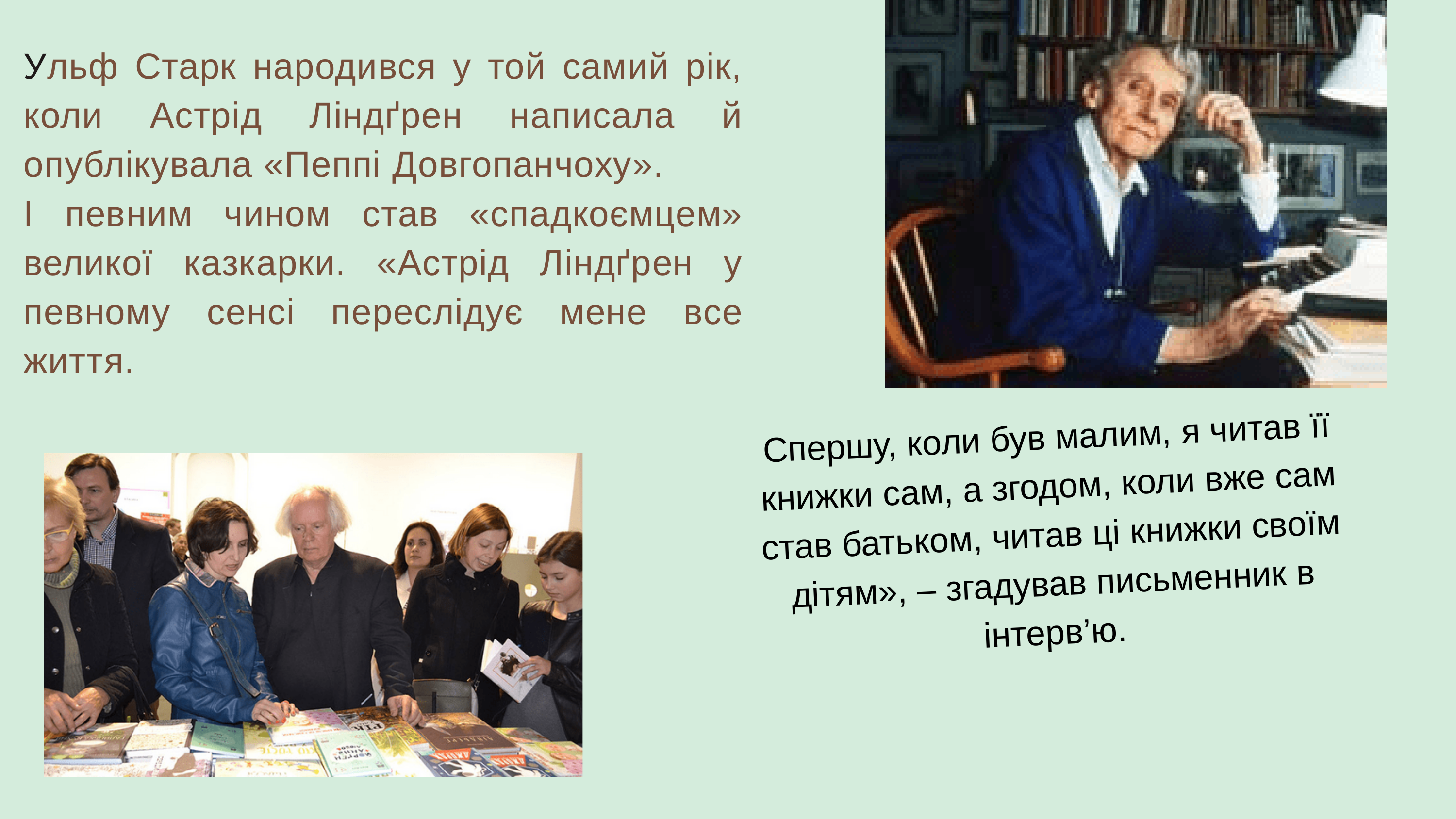

Ульф Старк народився у той самий рік, коли Астрід Ліндґрен написала й опублікувала «Пеппі Довгопанчоху».
І певним чином став «спадкоємцем» великої казкарки. «Астрід Ліндґрен у певному сенсі переслідує мене все життя.

Спершу, коли був малим, я читав її книжки сам, а згодом, коли вже сам став батьком, читав ці книжки своїм дітям», – згадував письменник в інтерв’ю.